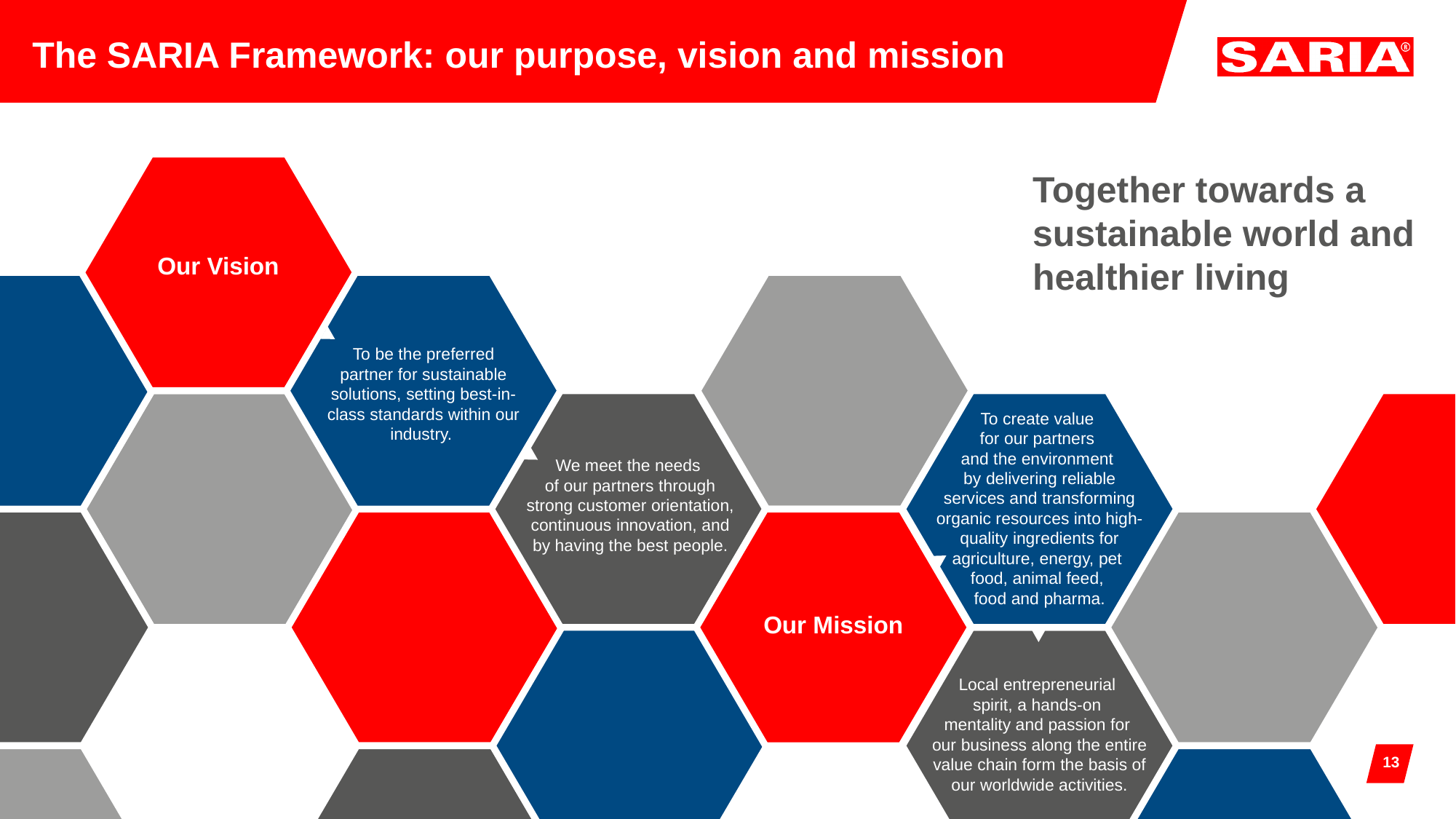

The SARIA Framework: our purpose, vision and mission

Together towards a
sustainable world and
healthier living
Our Vision

To be the preferred partner for sustainable solutions, setting best-in-class standards within our industry.

To create value
for our partners
and the environment
by delivering reliable services and transforming organic resources into high-quality ingredients for agriculture, energy, pet
food, animal feed,
food and pharma.
We meet the needs
of our partners through strong customer orientation, continuous innovation, and by having the best people.

Our Mission

Local entrepreneurial
spirit, a hands-on
mentality and passion for
our business along the entire value chain form the basis of our worldwide activities.